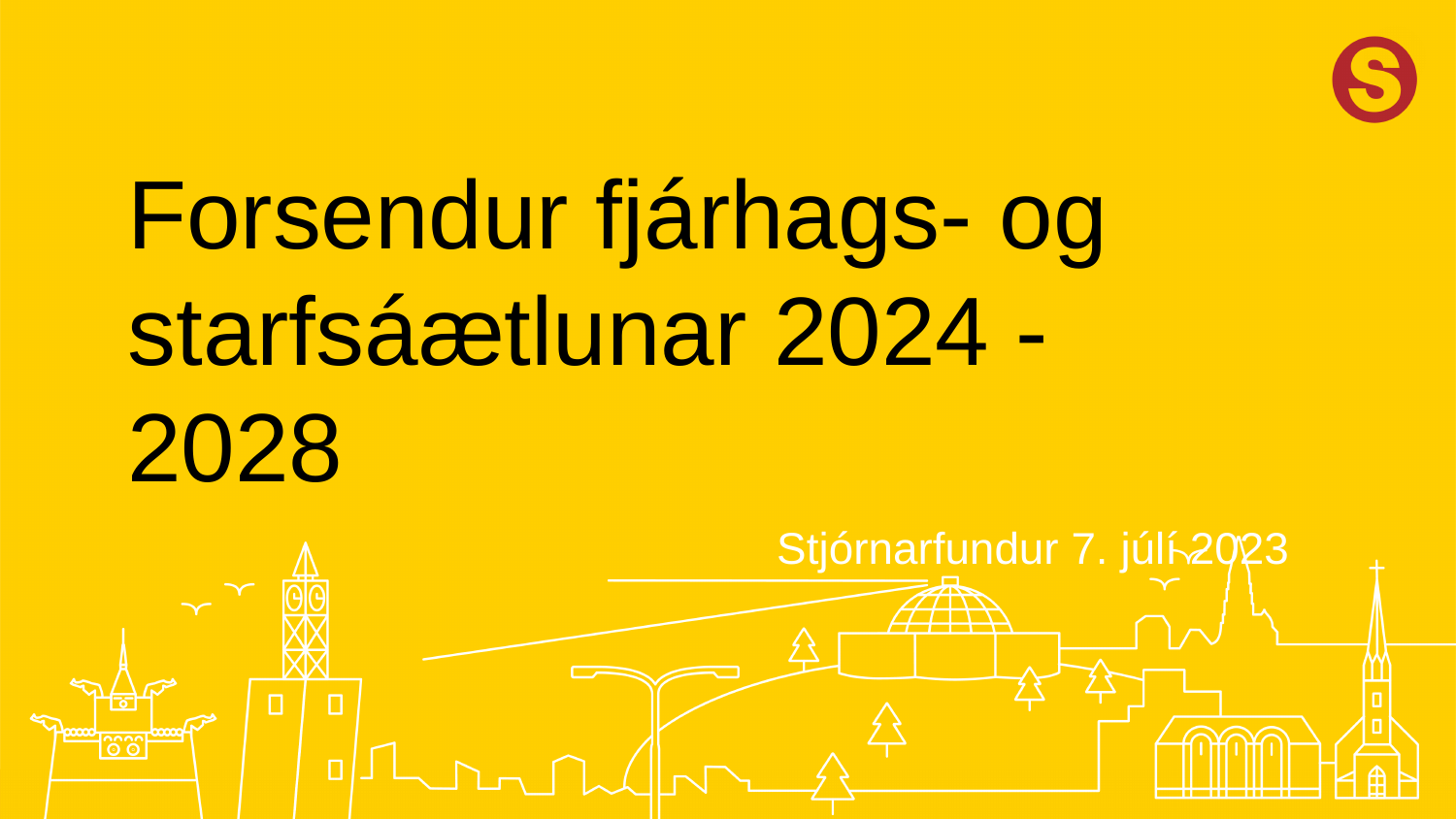

Forsendur fjárhags- og starfsáætlunar 2024 - 2028

Stjórnarfundur 7. júlí 2023